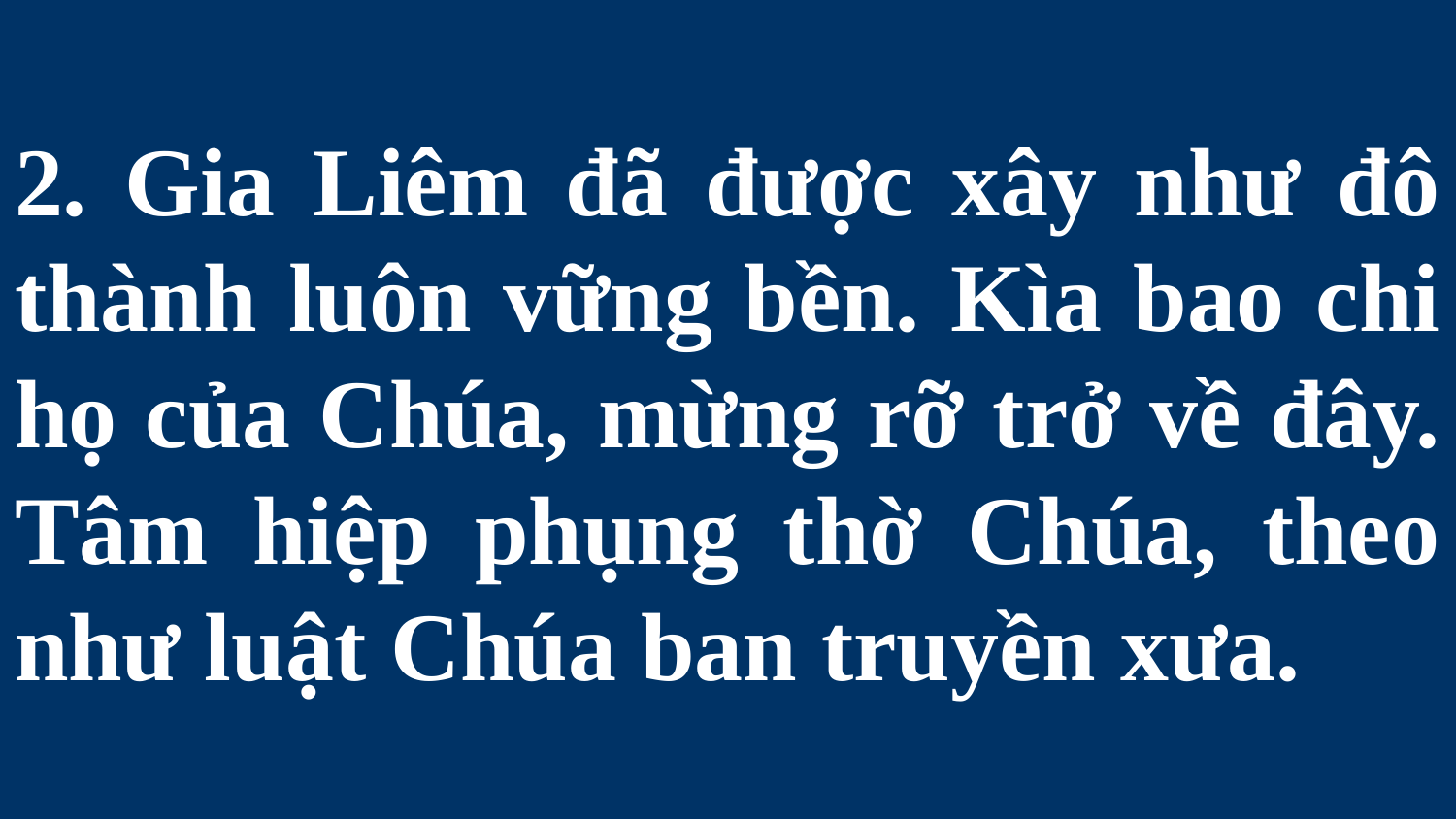

# 2. Gia Liêm đã được xây như đô thành luôn vững bền. Kìa bao chi họ của Chúa, mừng rỡ trở về đây. Tâm hiệp phụng thờ Chúa, theo như luật Chúa ban truyền xưa.